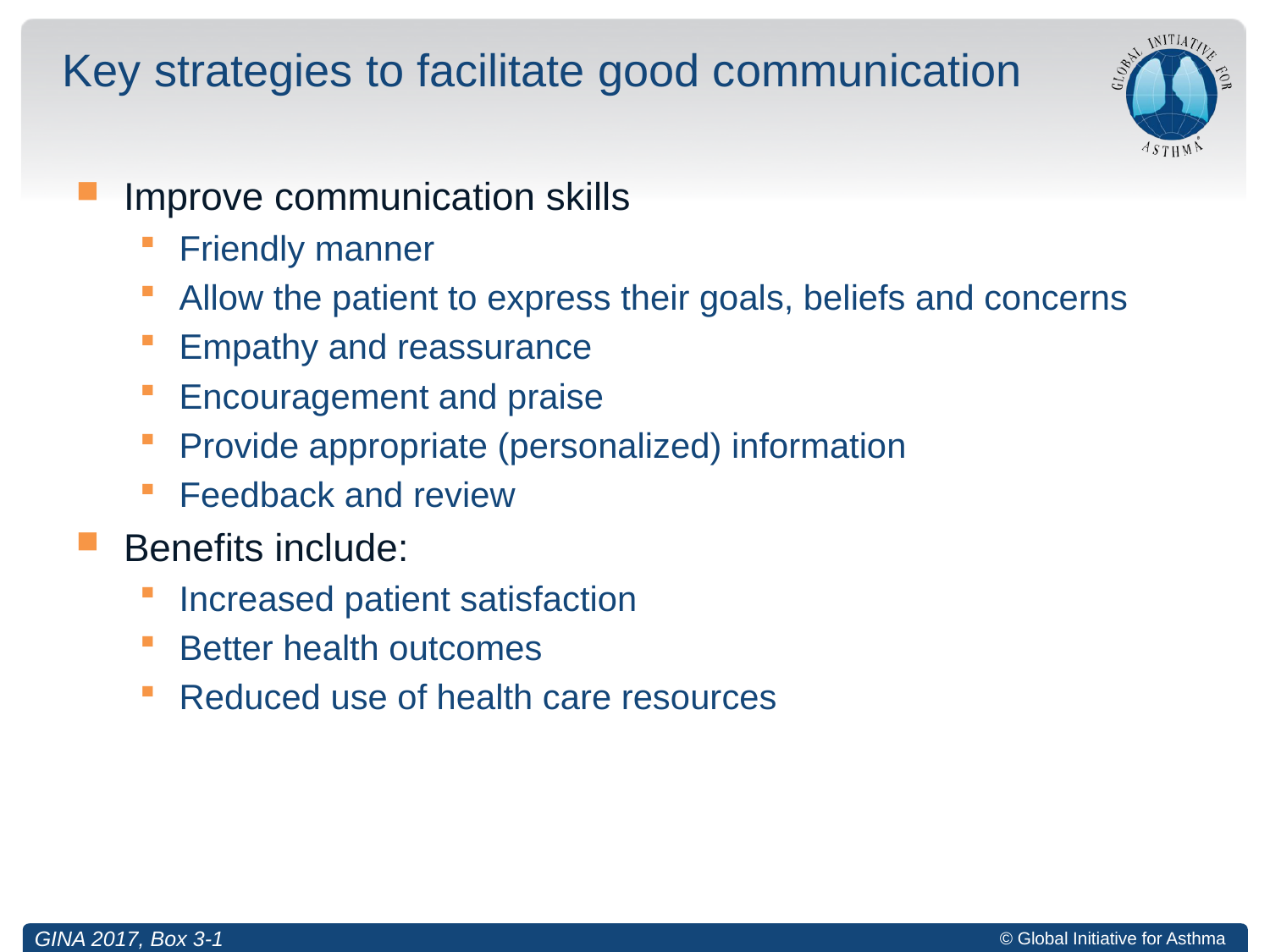

# Key strategies to facilitate good communication
Improve communication skills
Friendly manner
Allow the patient to express their goals, beliefs and concerns
Empathy and reassurance
Encouragement and praise
Provide appropriate (personalized) information
Feedback and review
Benefits include:
Increased patient satisfaction
Better health outcomes
Reduced use of health care resources
GINA 2017, Box 3-1